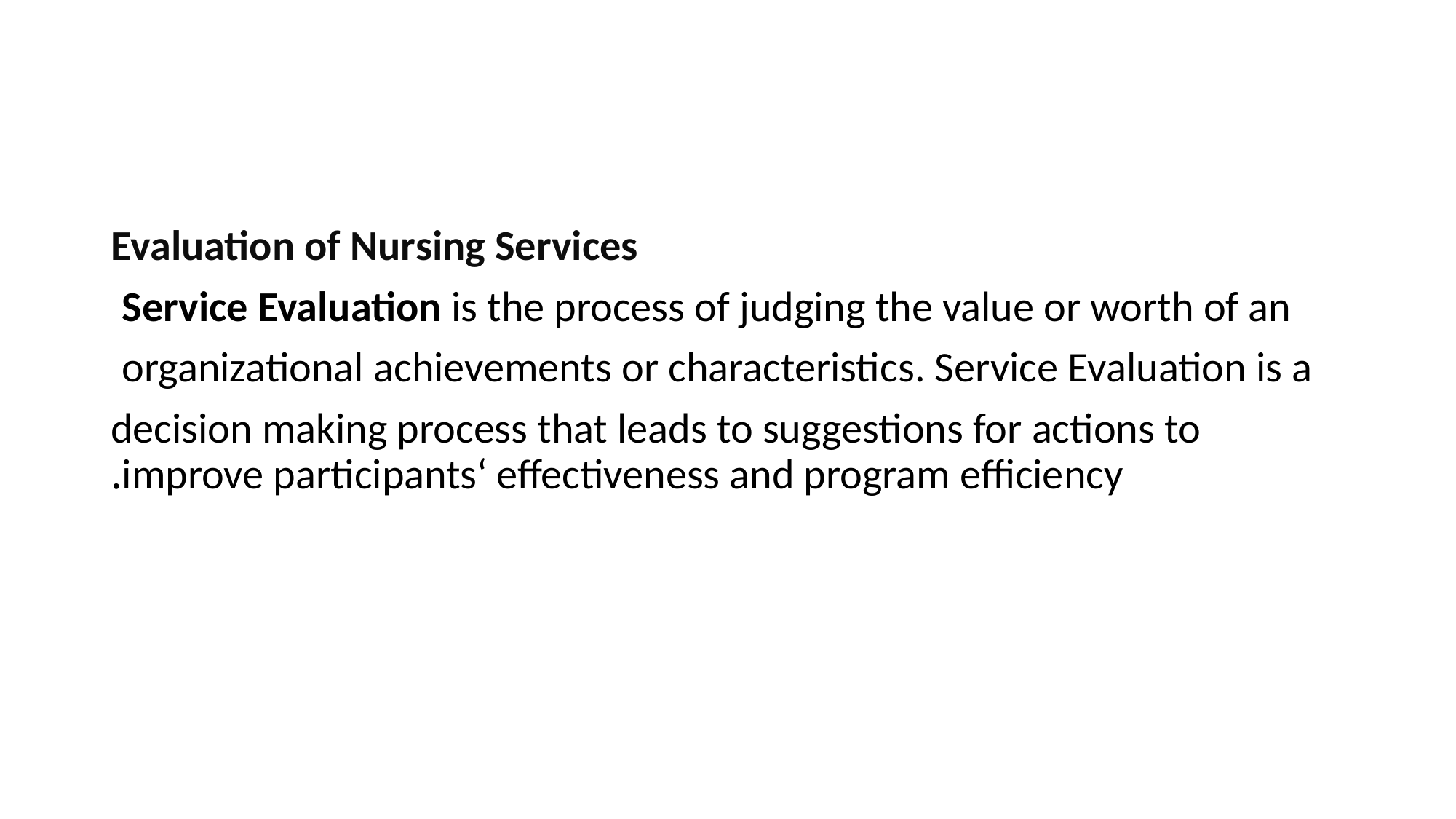

#
Evaluation of Nursing Services
Service Evaluation is the process of judging the value or worth of an
organizational achievements or characteristics. Service Evaluation is a
decision making process that leads to suggestions for actions to improve participants‘ effectiveness and program efficiency.